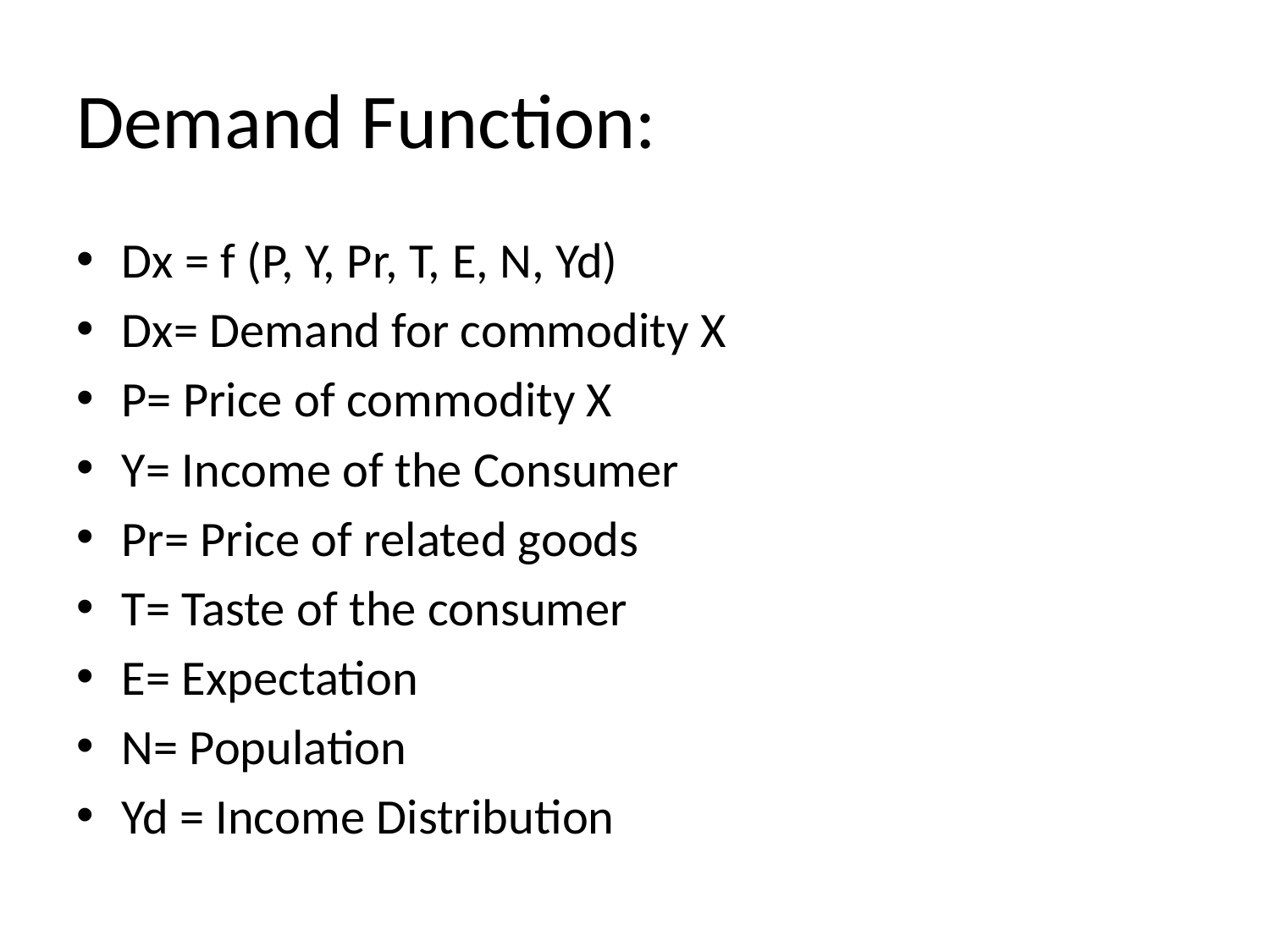

# Demand Function:
Dx = f (P, Y, Pr, T, E, N, Yd)
Dx= Demand for commodity X
P= Price of commodity X
Y= Income of the Consumer
Pr= Price of related goods
T= Taste of the consumer
E= Expectation
N= Population
Yd = Income Distribution